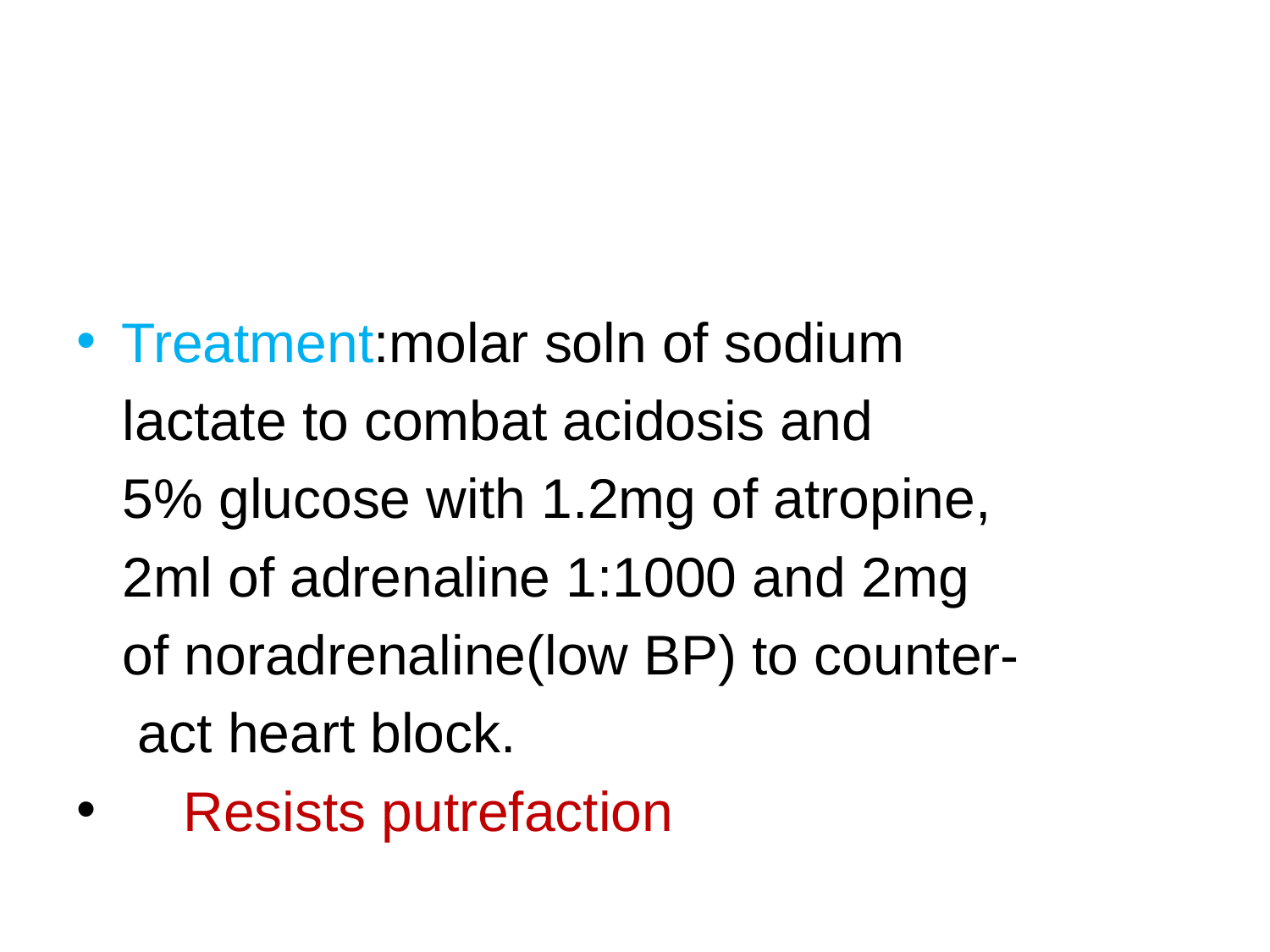

#

Treatment:molar soln of sodium
   lactate to combat acidosis and
   5% glucose with 1.2mg of atropine,
   2ml of adrenaline 1:1000 and 2mg
   of noradrenaline(low BP) to counter-
    act heart block.
    Resists putrefaction